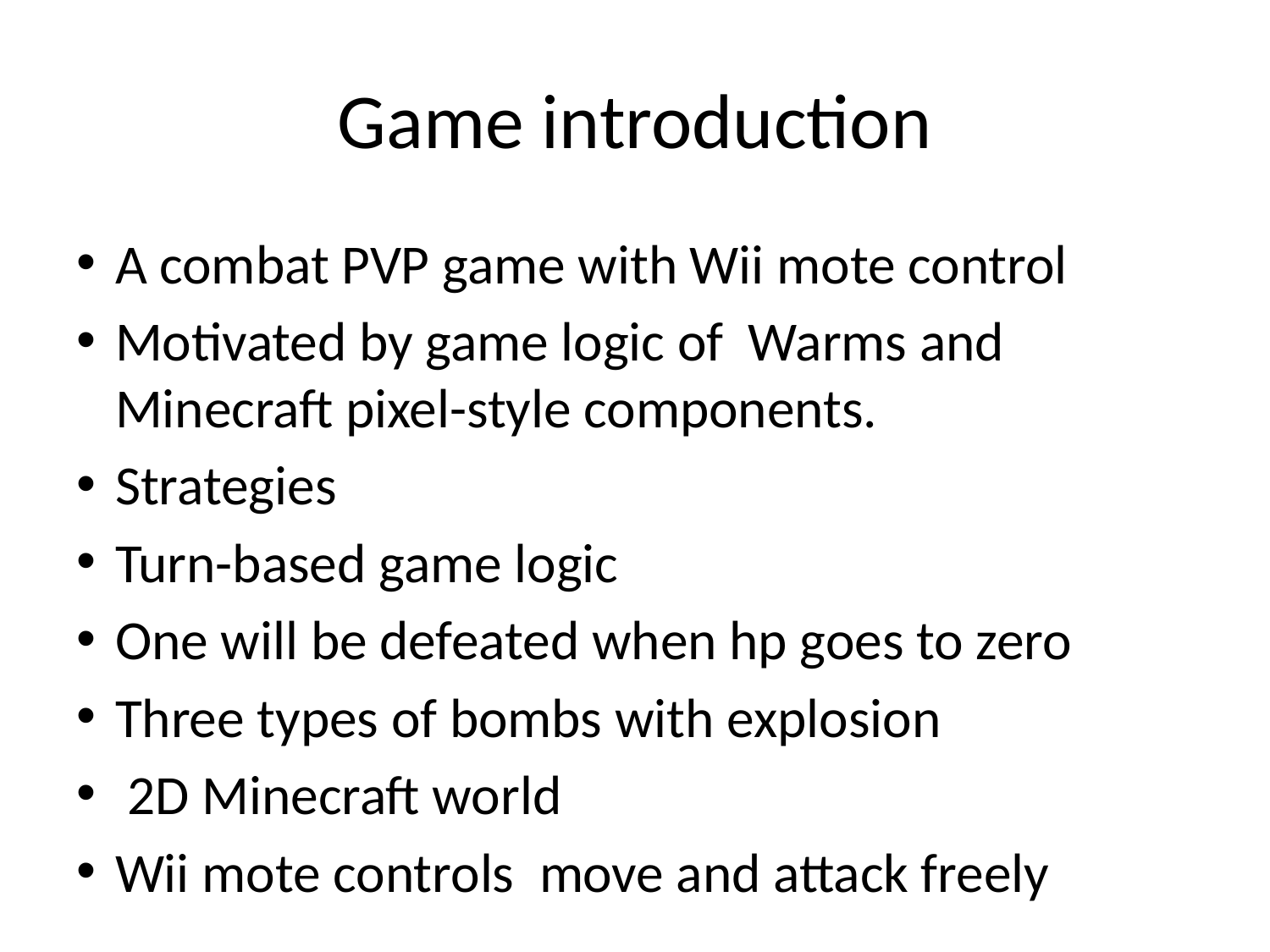

# Game introduction
A combat PVP game with Wii mote control
Motivated by game logic of  Warms and Minecraft pixel-style components.
Strategies
Turn-based game logic
One will be defeated when hp goes to zero
Three types of bombs with explosion
 2D Minecraft world
Wii mote controls  move and attack freely